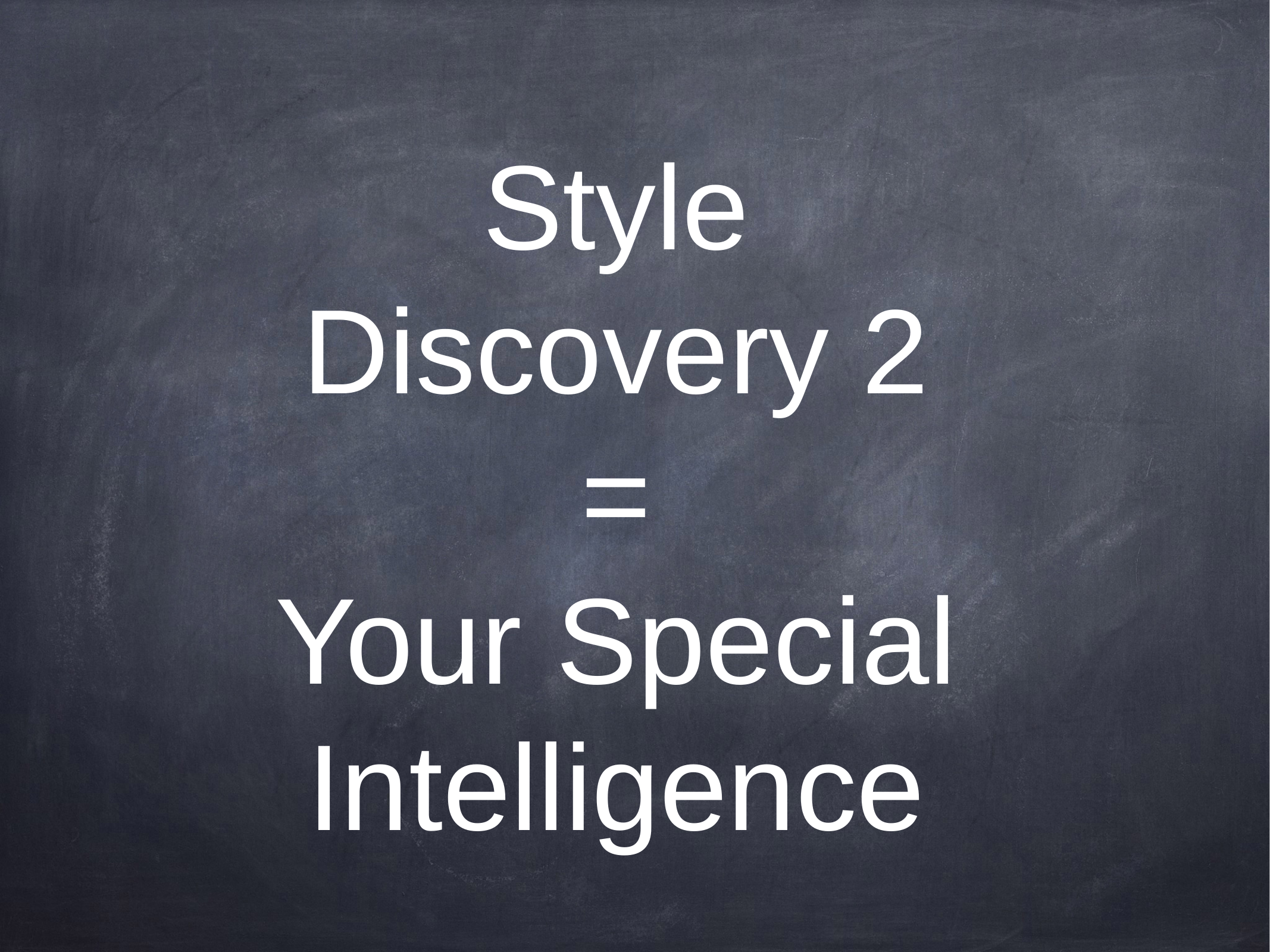

# Style
Discovery 2
=
Your Special Intelligence